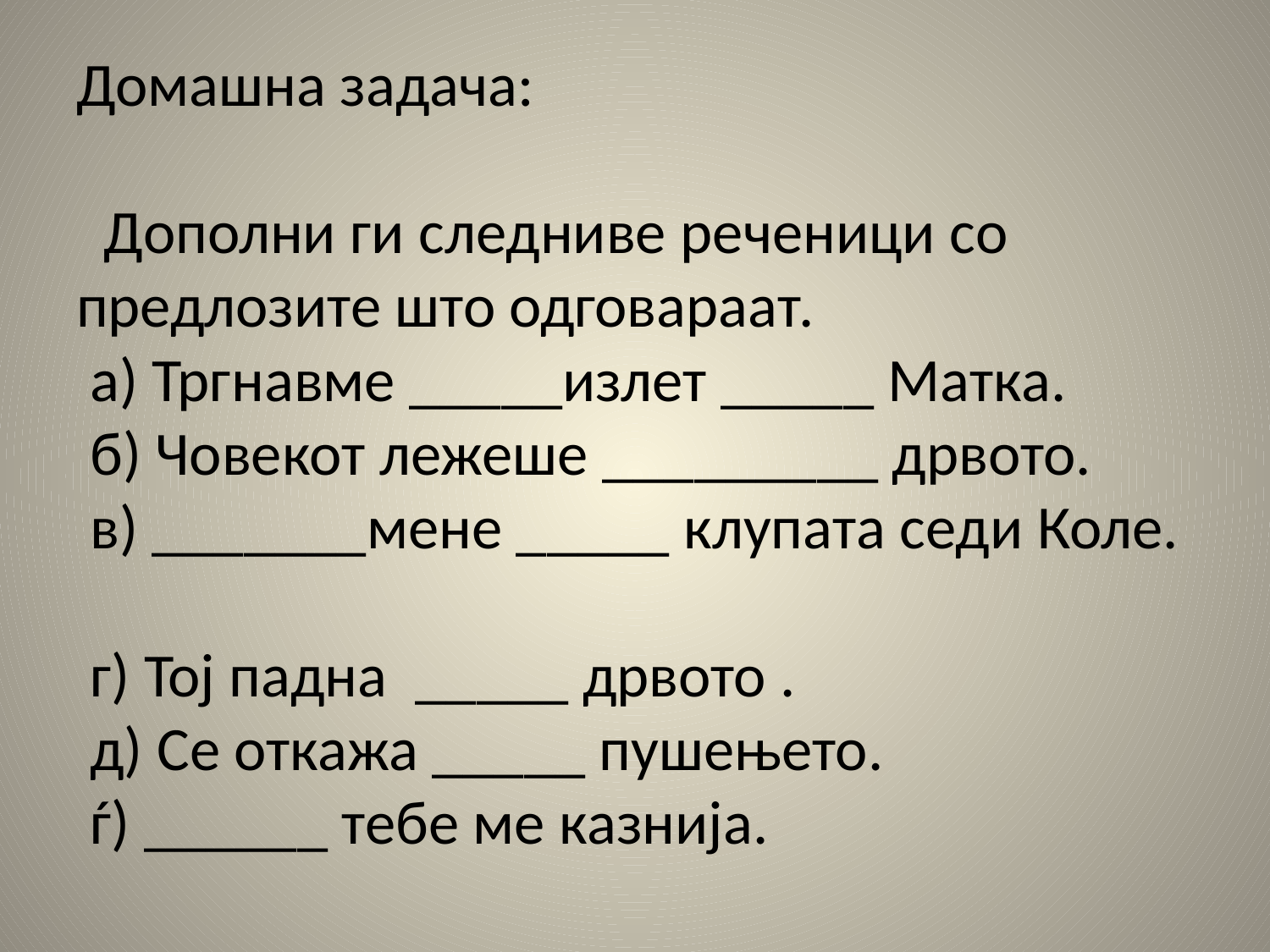

# Домашна задача:  Дополни ги следниве реченици со предлозите што одговараат. а) Тргнавме _____излет _____ Матка. б) Човекот лежеше _________ дрвото. в) _______мене _____ клупата седи Коле. г) Тој падна  _____ дрвото . д) Се откажа _____ пушењето. ѓ) ______ тебе ме казнија.